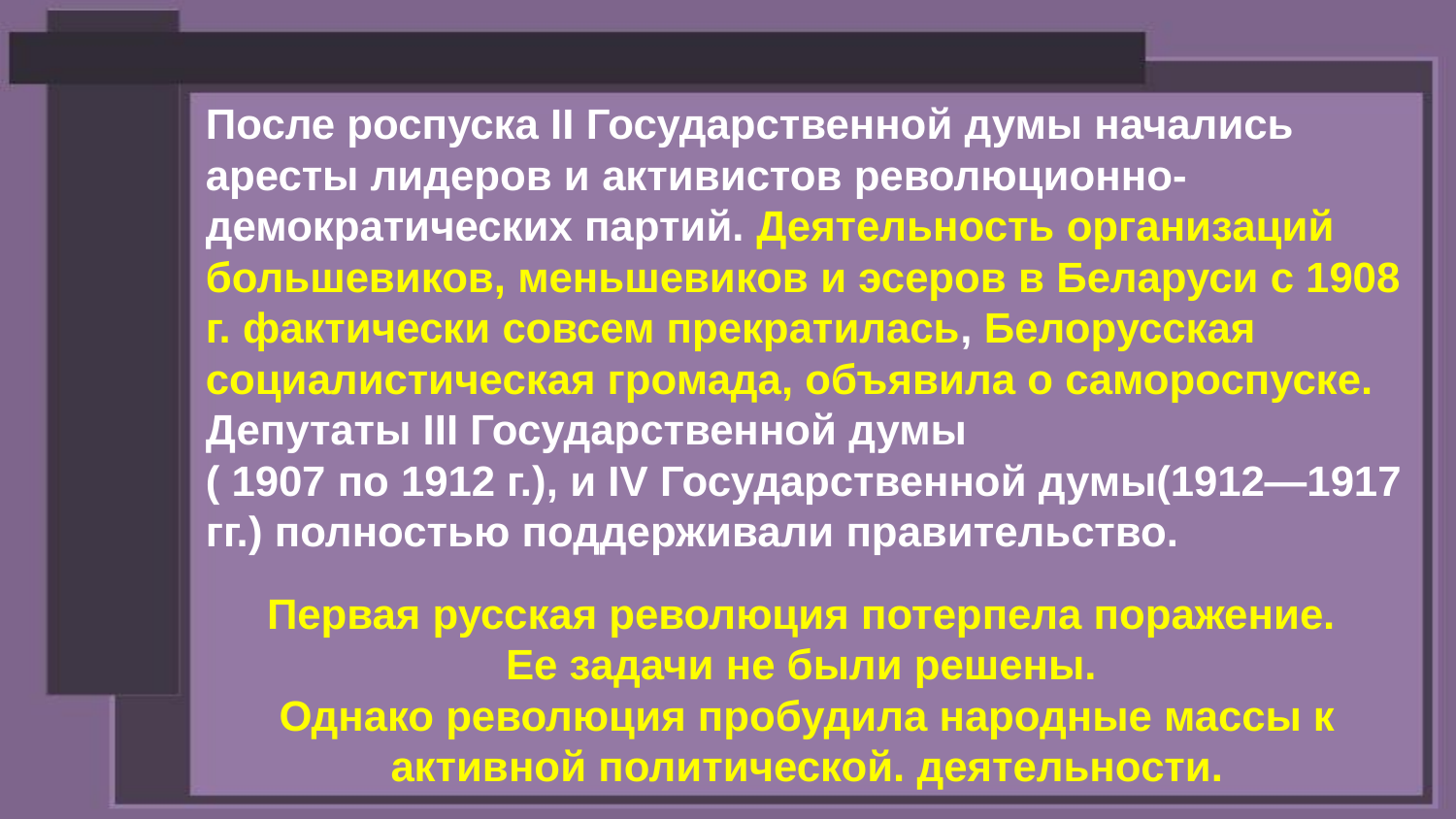

После роспуска ІІ Государственной думы начались аресты лидеров и активистов революционно-демократических партий. Деятельность организаций большевиков, меньшевиков и эсеров в Беларуси с 1908 г. фактически совсем прекратилась, Белорусская социалистическая громада, объявила о самороспуске.
Депутаты III Государственной думы
( 1907 по 1912 г.), и IV Государственной думы(1912—1917 гг.) полностью поддерживали правительство.

Первая русская революция потерпела поражение.
Ее задачи не были решены.
Однако революция пробудила народные массы к активной политической. деятельности.